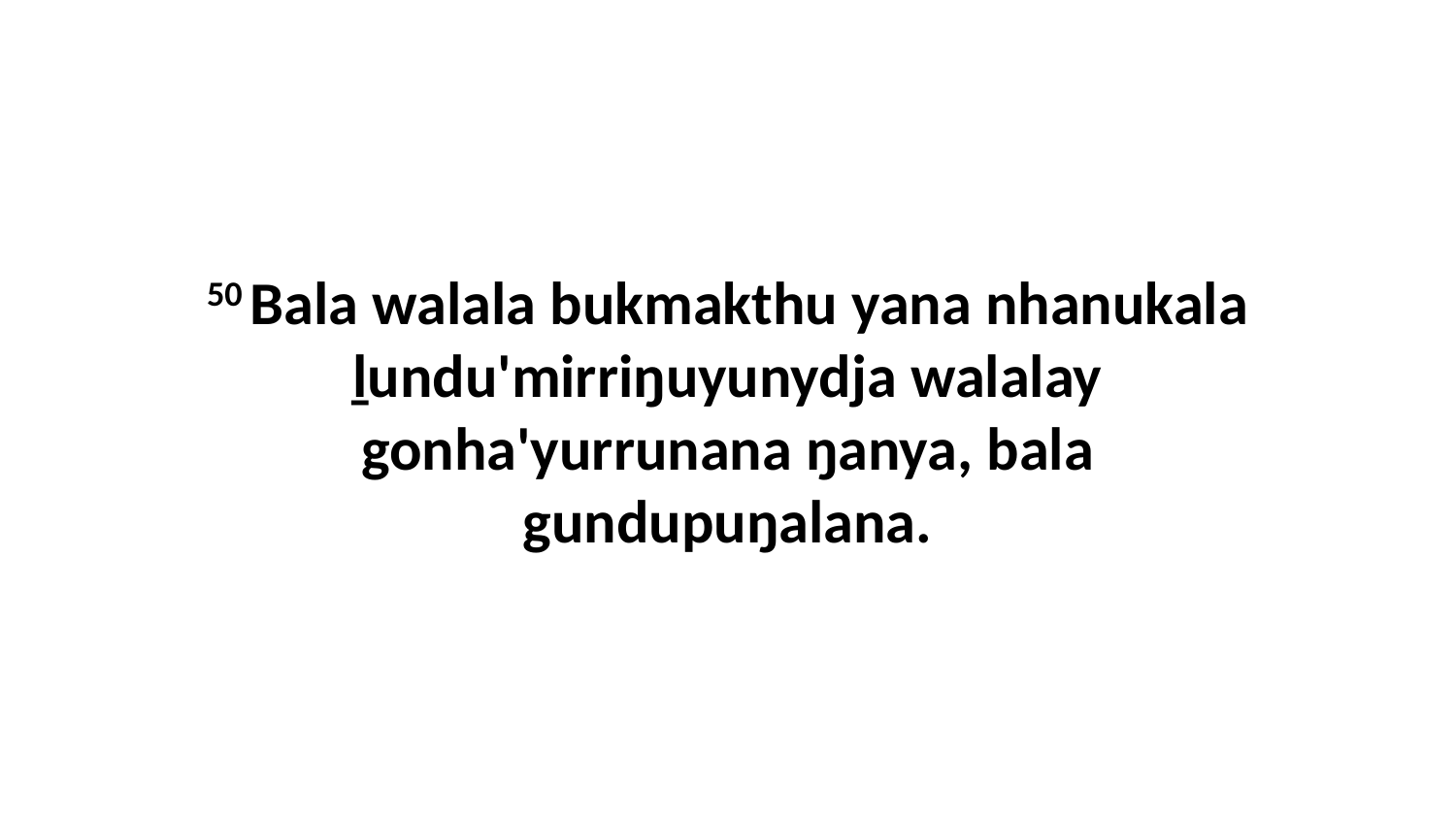

50 Bala walala bukmakthu yana nhanukala ḻundu'mirriŋuyunydja walalay gonha'yurrunana ŋanya, bala gundupuŋalana.